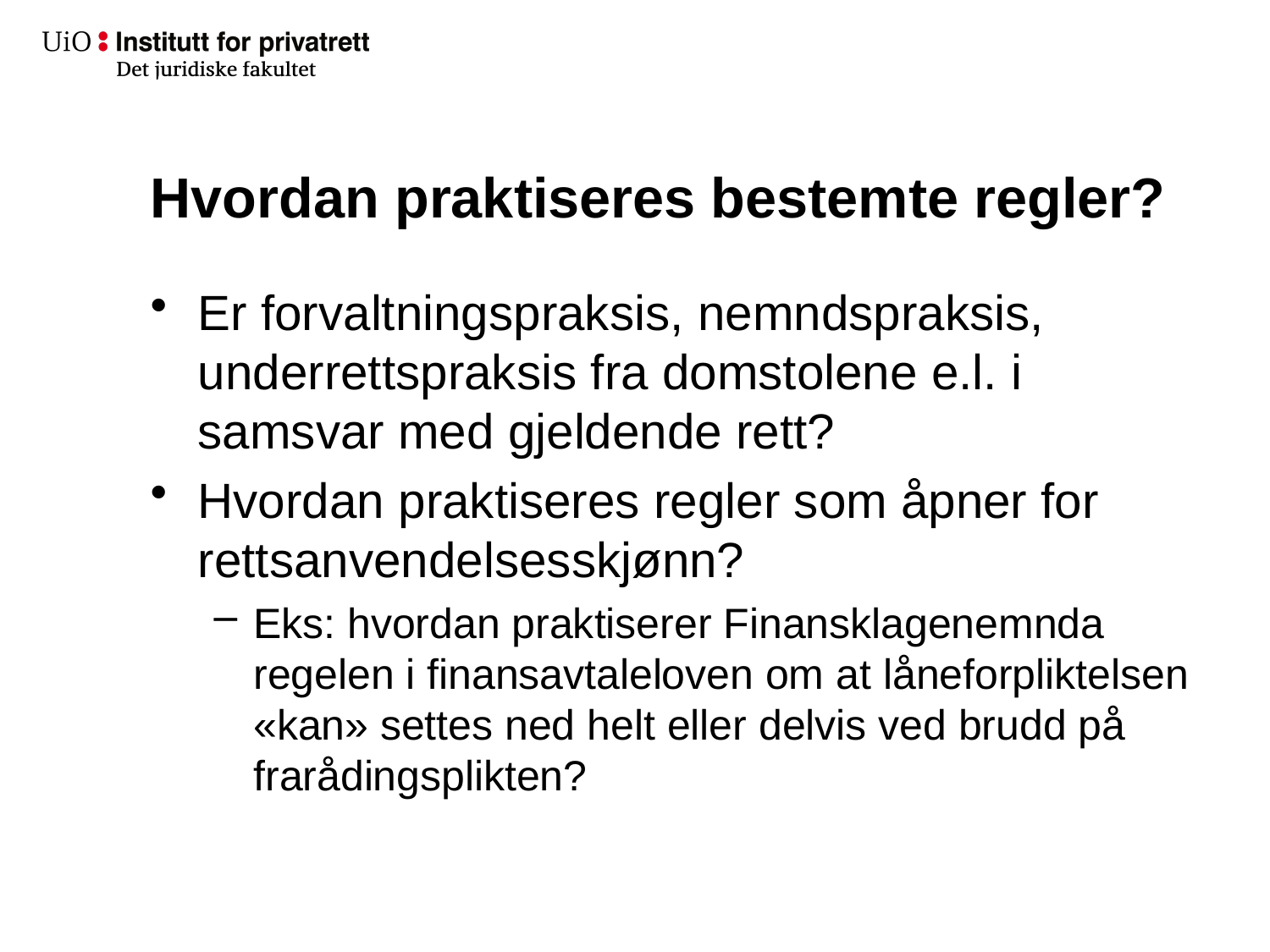

# Hvordan praktiseres bestemte regler?
Er forvaltningspraksis, nemndspraksis, underrettspraksis fra domstolene e.l. i samsvar med gjeldende rett?
Hvordan praktiseres regler som åpner for rettsanvendelsesskjønn?
Eks: hvordan praktiserer Finansklagenemnda regelen i finansavtaleloven om at låneforpliktelsen «kan» settes ned helt eller delvis ved brudd på frarådingsplikten?